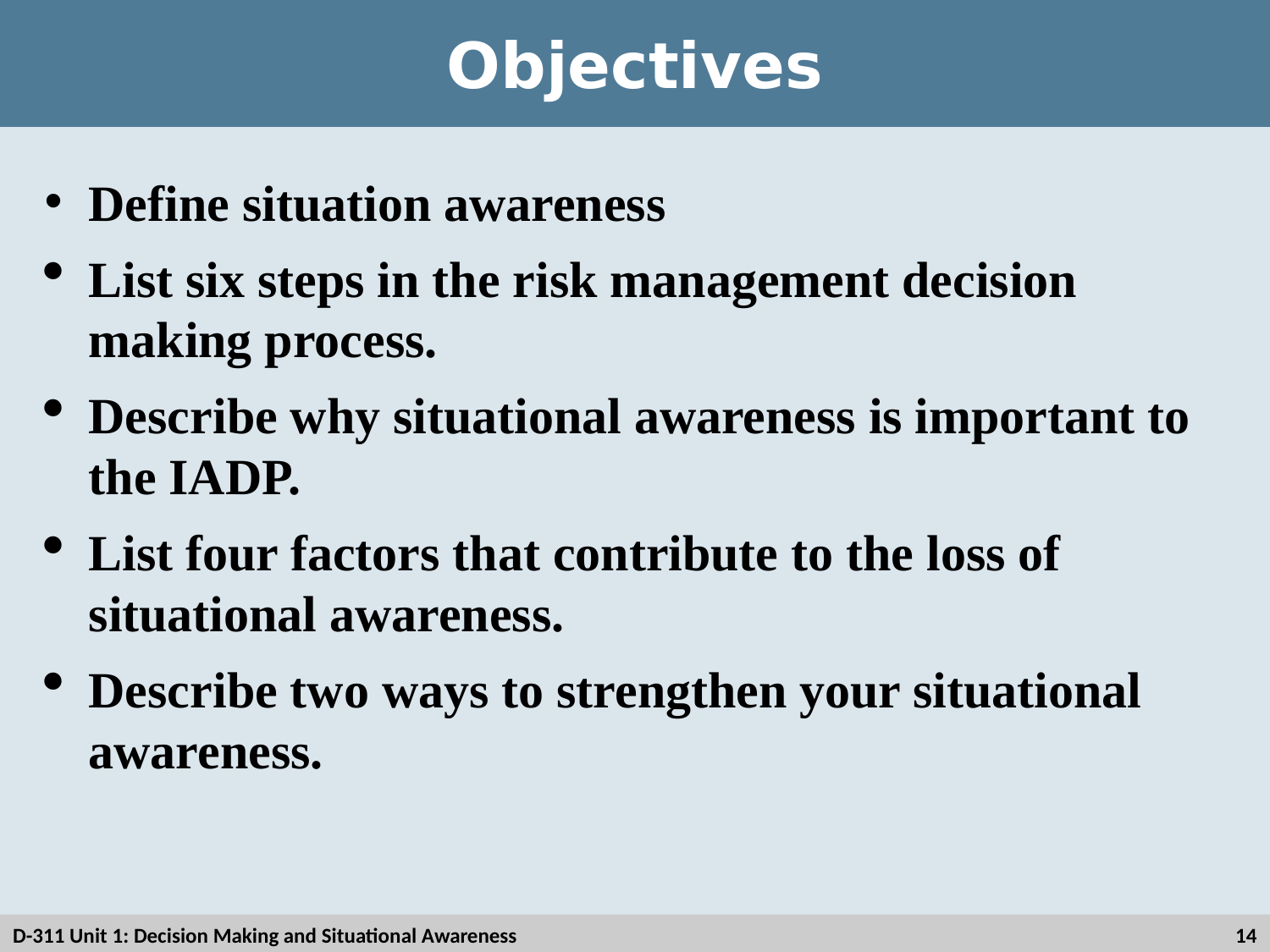

# Objectives
Define situation awareness
List six steps in the risk management decision making process.
Describe why situational awareness is important to the IADP.
List four factors that contribute to the loss of situational awareness.
Describe two ways to strengthen your situational awareness.